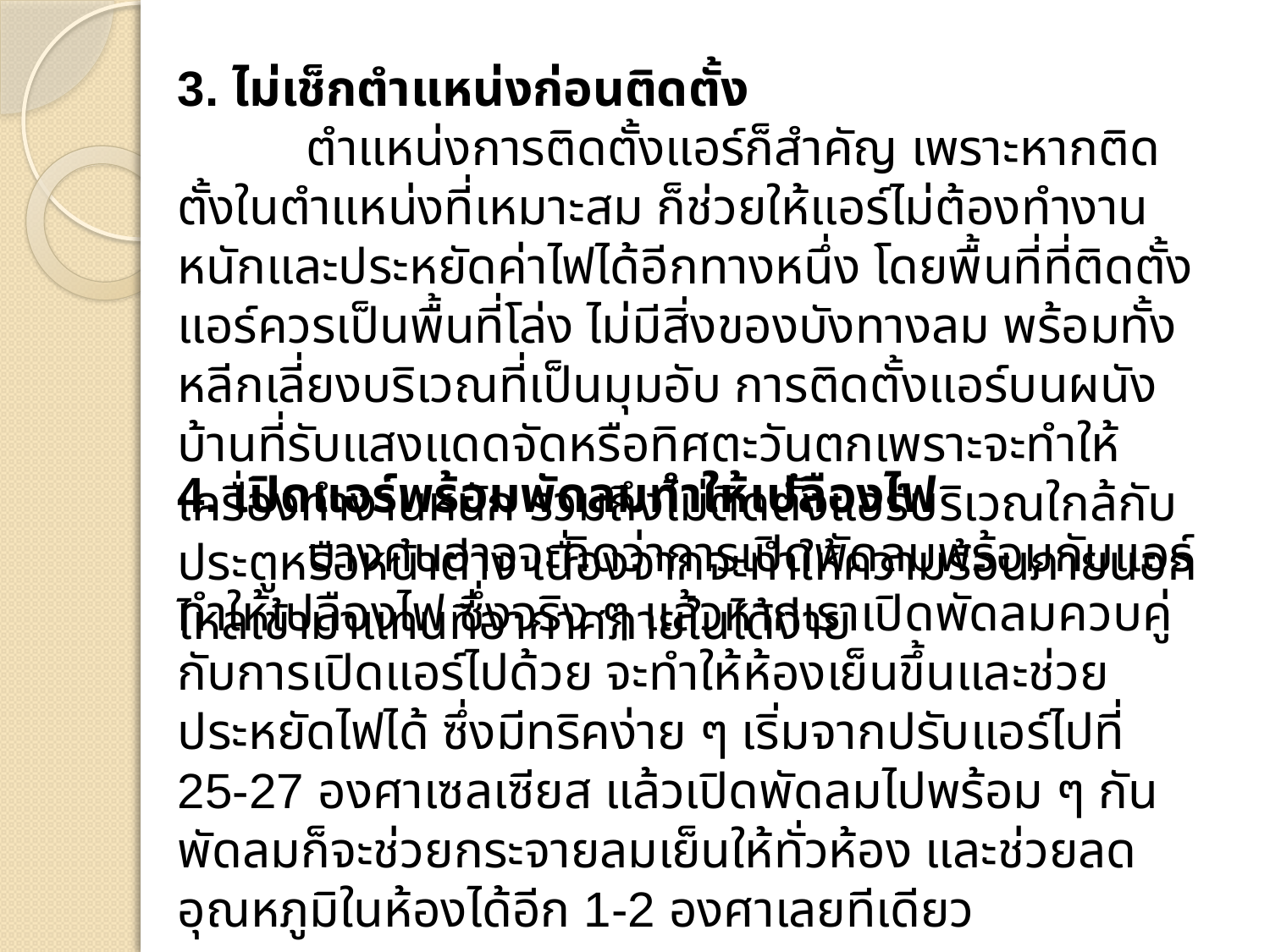

3. ไม่เช็กตำแหน่งก่อนติดตั้ง 
          ตำแหน่งการติดตั้งแอร์ก็สำคัญ เพราะหากติดตั้งในตำแหน่งที่เหมาะสม ก็ช่วยให้แอร์ไม่ต้องทำงานหนักและประหยัดค่าไฟได้อีกทางหนึ่ง โดยพื้นที่ที่ติดตั้งแอร์ควรเป็นพื้นที่โล่ง ไม่มีสิ่งของบังทางลม พร้อมทั้งหลีกเลี่ยงบริเวณที่เป็นมุมอับ การติดตั้งแอร์บนผนังบ้านที่รับแสงแดดจัดหรือทิศตะวันตกเพราะจะทำให้เครื่องทำงานหนัก รวมถึงไม่ติดตั้งแอร์บริเวณใกล้กับประตูหรือหน้าต่าง เนื่องจากจะทำให้ความร้อนภายนอกไหลเข้ามาแทนที่อากาศภายในได้ง่าย
4. เปิดแอร์พร้อมพัดลมทำให้เปลืองไฟ
          บางคนอาจจะคิดว่าการเปิดพัดลมพร้อมกับแอร์ทำให้เปลืองไฟ ซึ่งจริง ๆ แล้วหากเราเปิดพัดลมควบคู่กับการเปิดแอร์ไปด้วย จะทำให้ห้องเย็นขึ้นและช่วยประหยัดไฟได้ ซึ่งมีทริคง่าย ๆ เริ่มจากปรับแอร์ไปที่ 25-27 องศาเซลเซียส แล้วเปิดพัดลมไปพร้อม ๆ กัน พัดลมก็จะช่วยกระจายลมเย็นให้ทั่วห้อง และช่วยลดอุณหภูมิในห้องได้อีก 1-2 องศาเลยทีเดียว